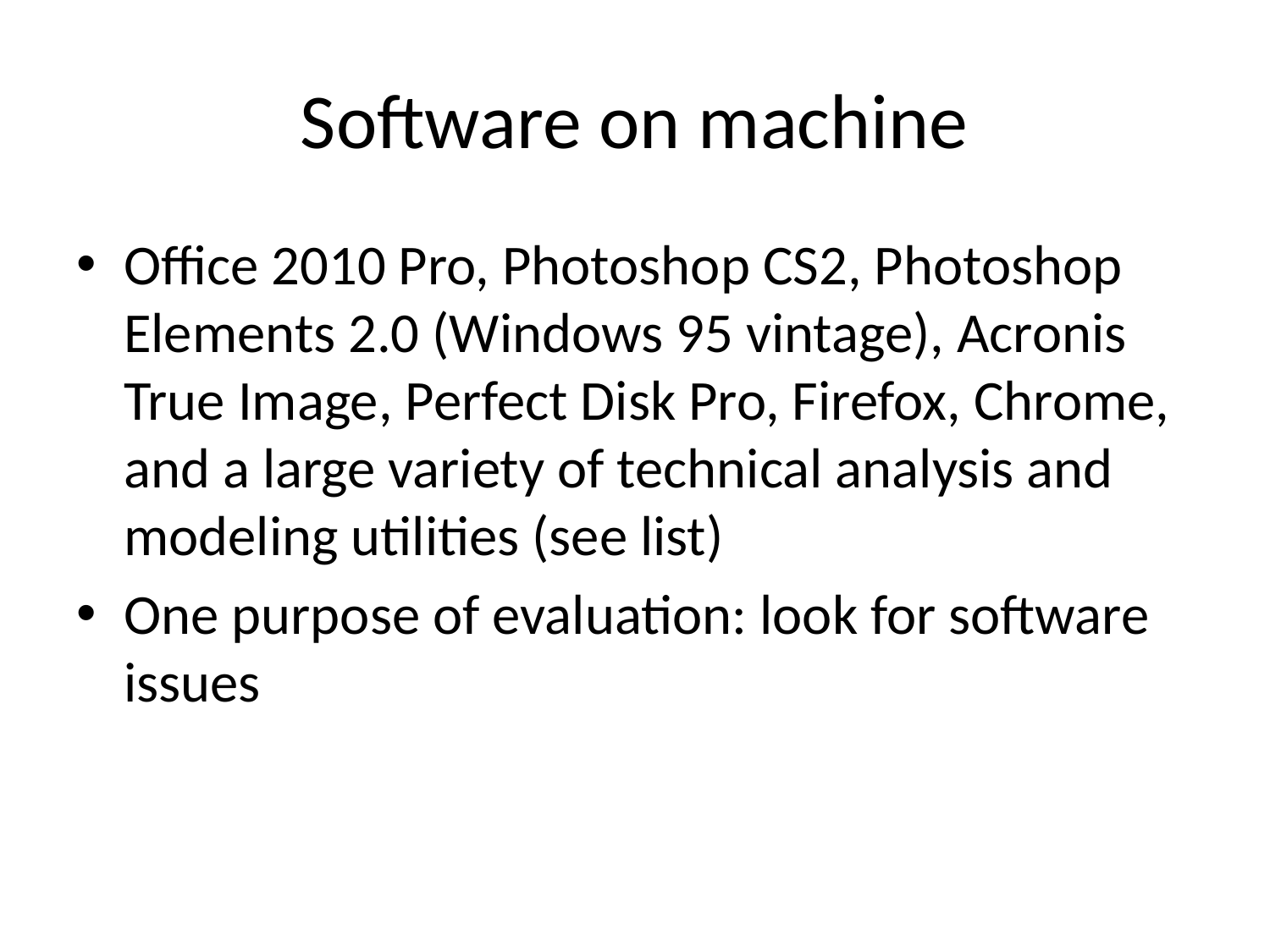

# Software on machine
Office 2010 Pro, Photoshop CS2, Photoshop Elements 2.0 (Windows 95 vintage), Acronis True Image, Perfect Disk Pro, Firefox, Chrome, and a large variety of technical analysis and modeling utilities (see list)
One purpose of evaluation: look for software issues